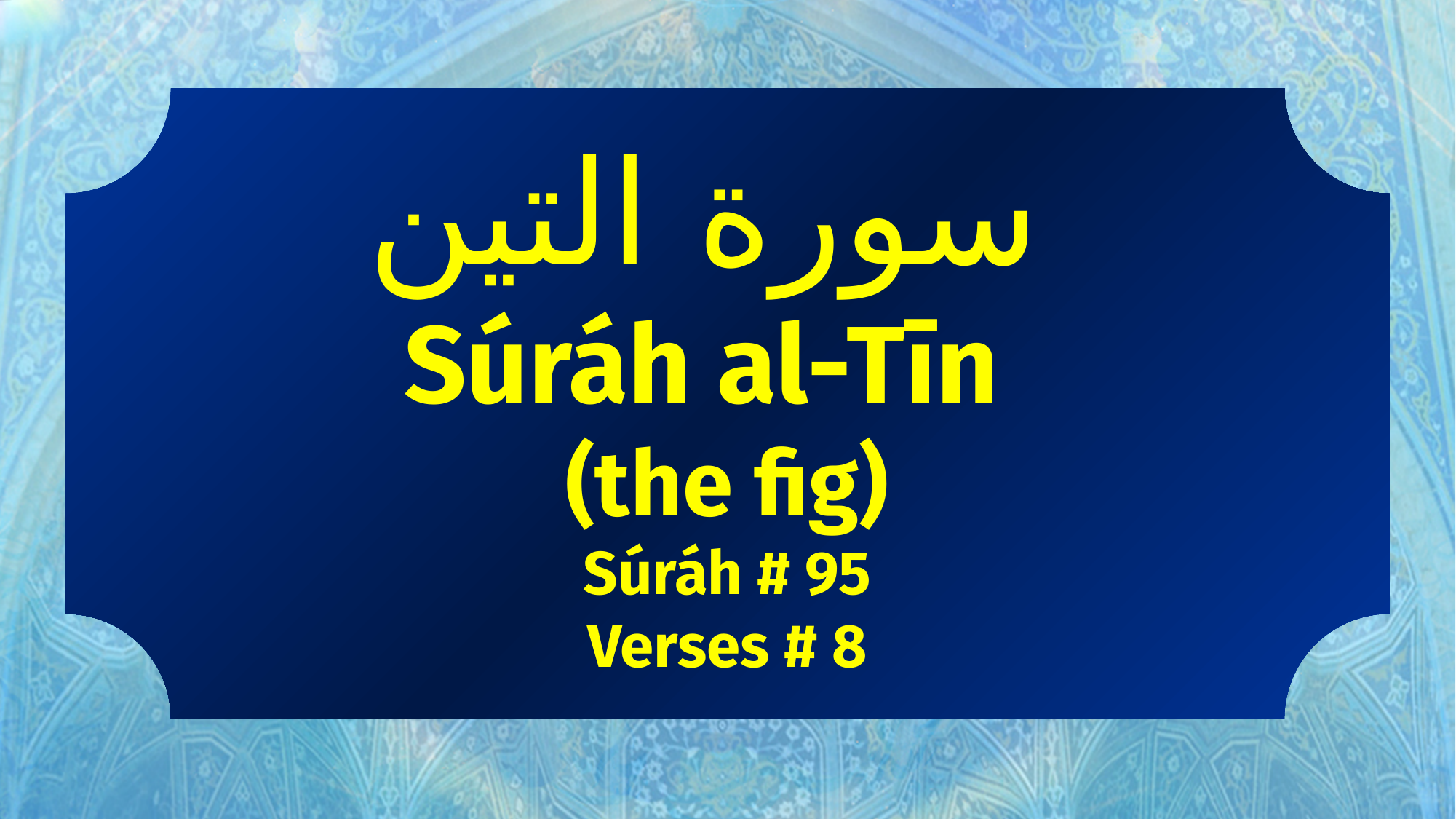

سورة التين
Súráh al-Tīn
(the fig)
Súráh # 95
Verses # 8